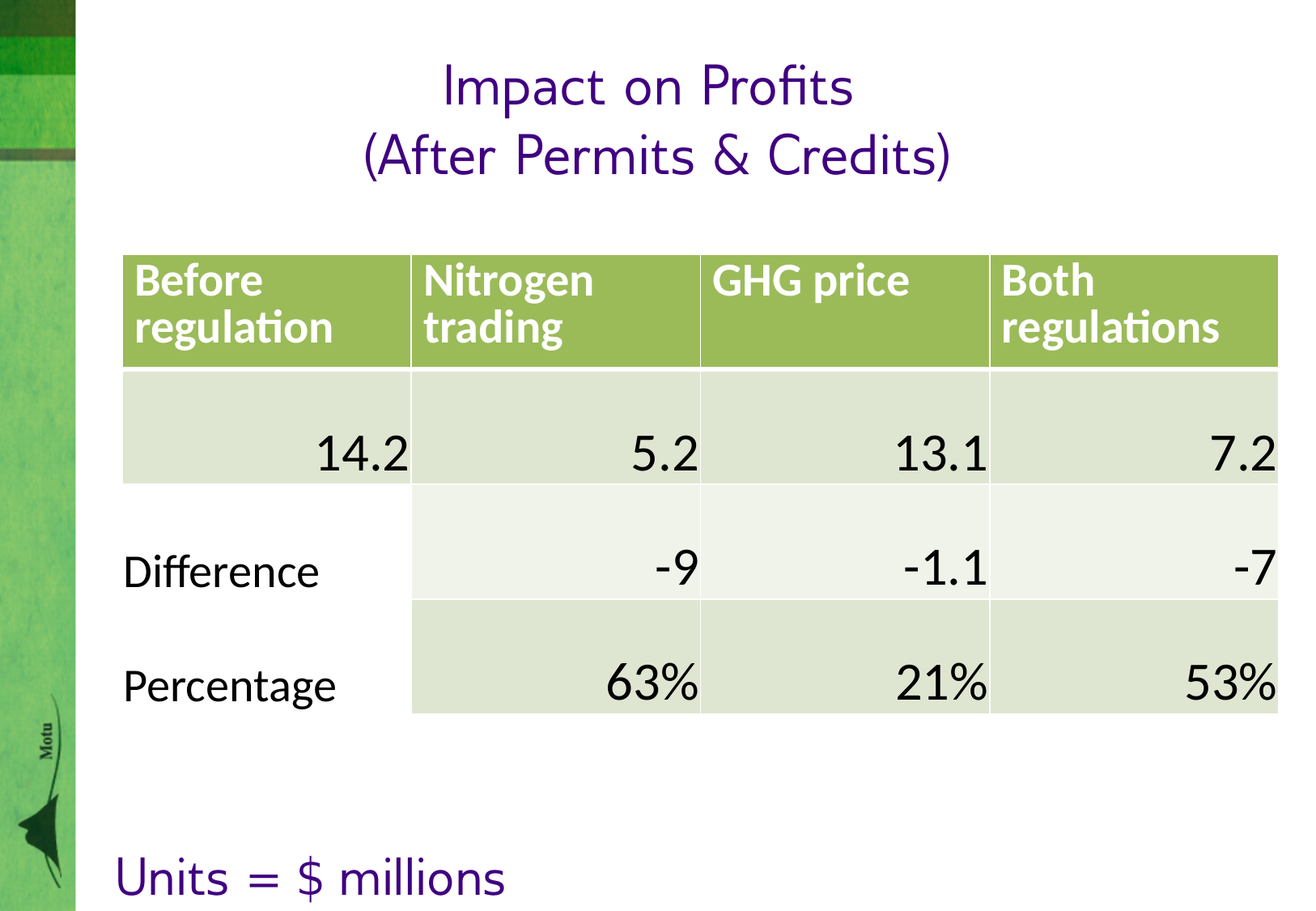

# Impact on Profits (After Permits & Credits)
| Before regulation | Nitrogen trading | GHG price | Both regulations |
| --- | --- | --- | --- |
| 14.2 | 5.2 | 13.1 | 7.2 |
| Difference | -9 | -1.1 | -7 |
| Percentage | 63% | 21% | 53% |
Units = $ millions